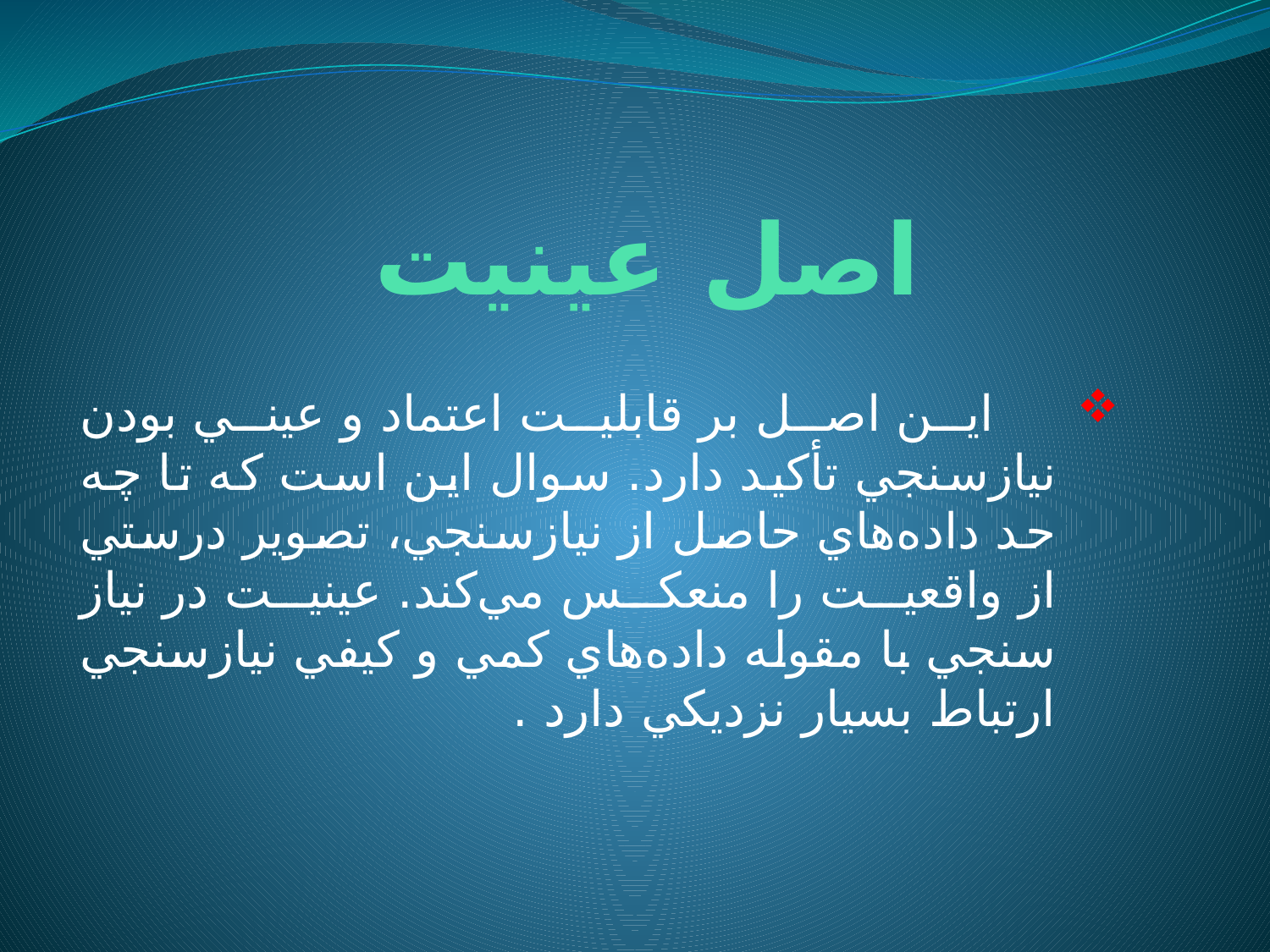

# اصل عينيت
    اين اصل بر قابليت اعتماد و عيني بودن نيازسنجي تأكيد دارد. سوال اين است كه تا چه حد داده‌هاي حاصل از نيازسنجي، تصوير درستي از واقعيت را منعكس مي‌كند. عينيت در نياز سنجي با مقوله داده‌هاي كمي و كيفي نيازسنجي ارتباط بسيار نزديكي دارد .